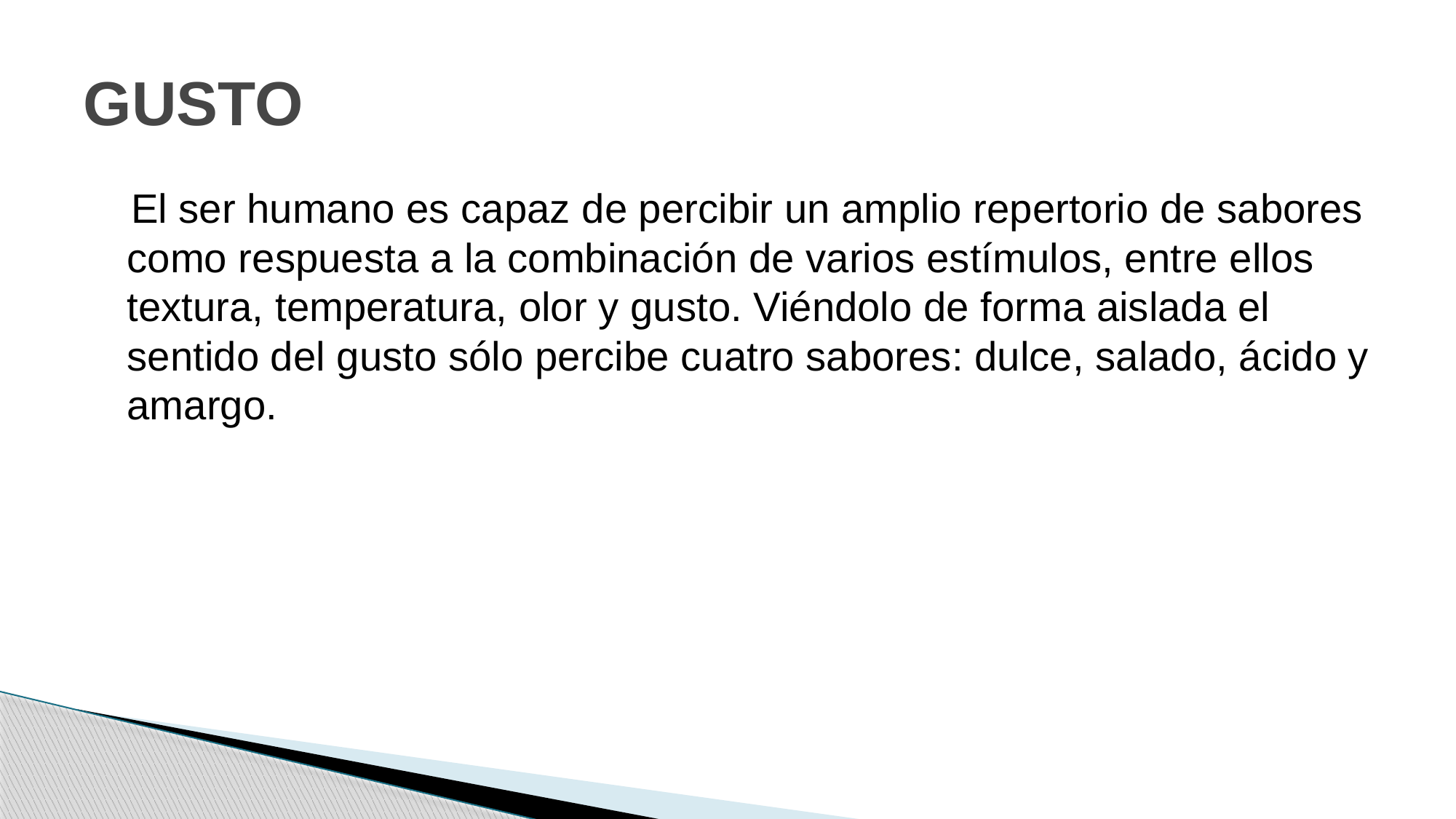

# GUSTO
   El ser humano es capaz de percibir un amplio repertorio de sabores como respuesta a la combinación de varios estímulos, entre ellos textura, temperatura, olor y gusto. Viéndolo de forma aislada el sentido del gusto sólo percibe cuatro sabores: dulce, salado, ácido y amargo.